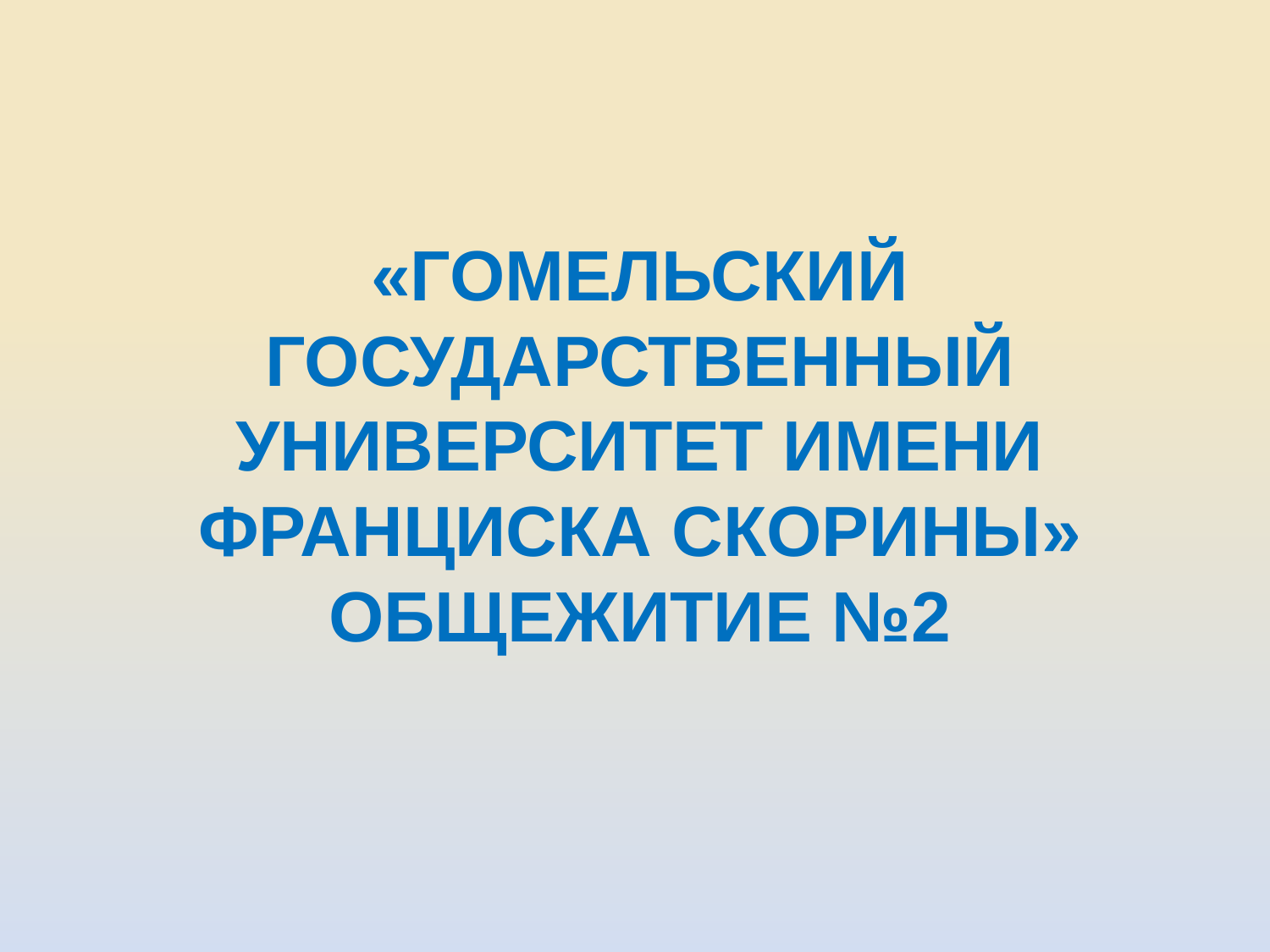

# «Гомельский государственный университет имени Франциска Скорины» Общежитие №2